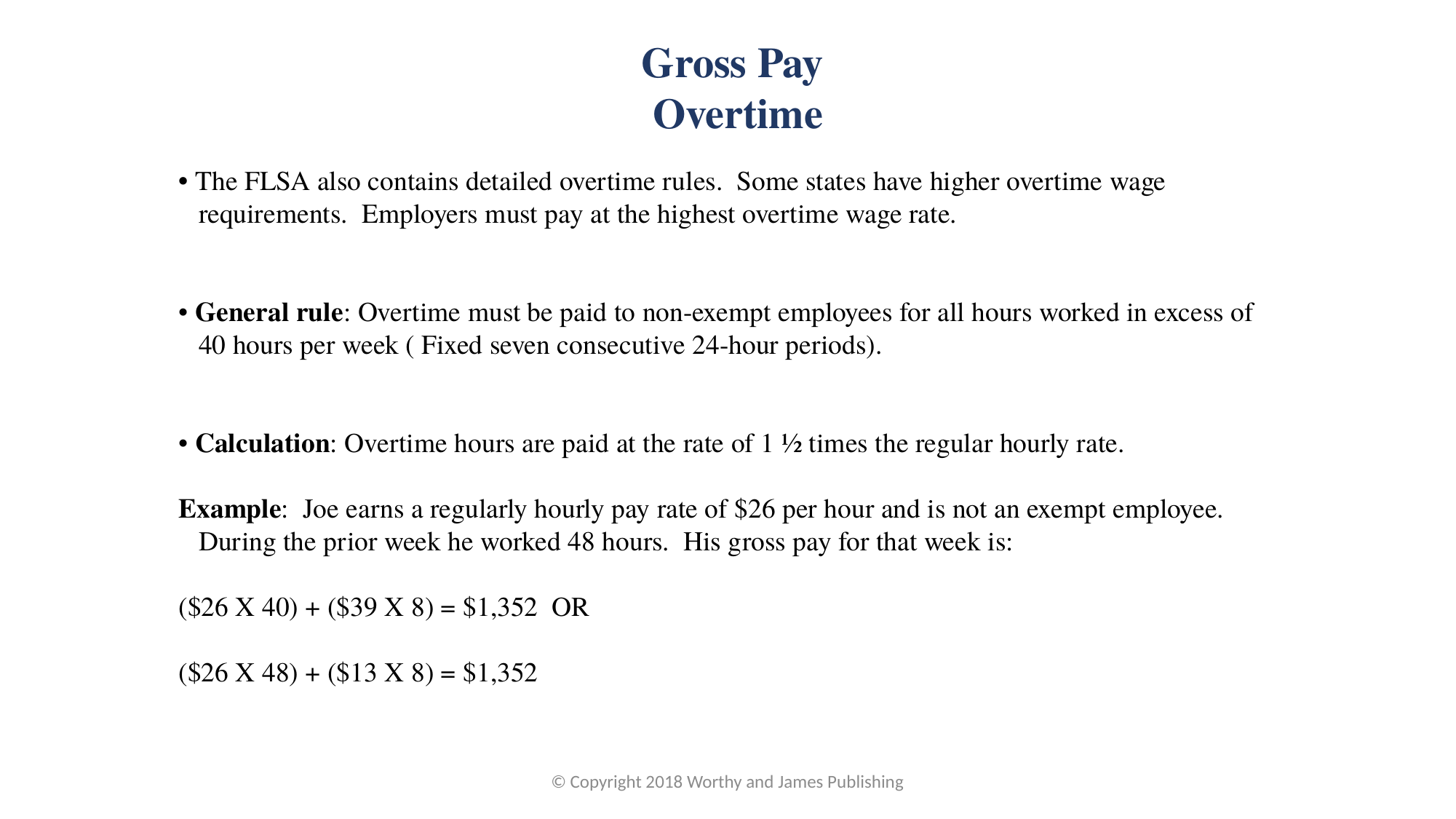

Gross Pay
Overtime

• The FLSA also contains detailed overtime rules.  Some states have higher overtime wage requirements.  Employers must pay at the highest overtime wage rate.

• General rule: Overtime must be paid to non-exempt employees for all hours worked in excess of 40 hours per week ( Fixed seven consecutive 24-hour periods).

• Calculation: Overtime hours are paid at the rate of 1 ½ times the regular hourly rate.

Example:  Joe earns a regularly hourly pay rate of $26 per hour and is not an exempt employee.  During the prior week he worked 48 hours.  His gross pay for that week is:

($26 X 40) + ($39 X 8) = $1,352  OR

($26 X 48) + ($13 X 8) = $1,352

© Copyright 2018 Worthy and James Publishing